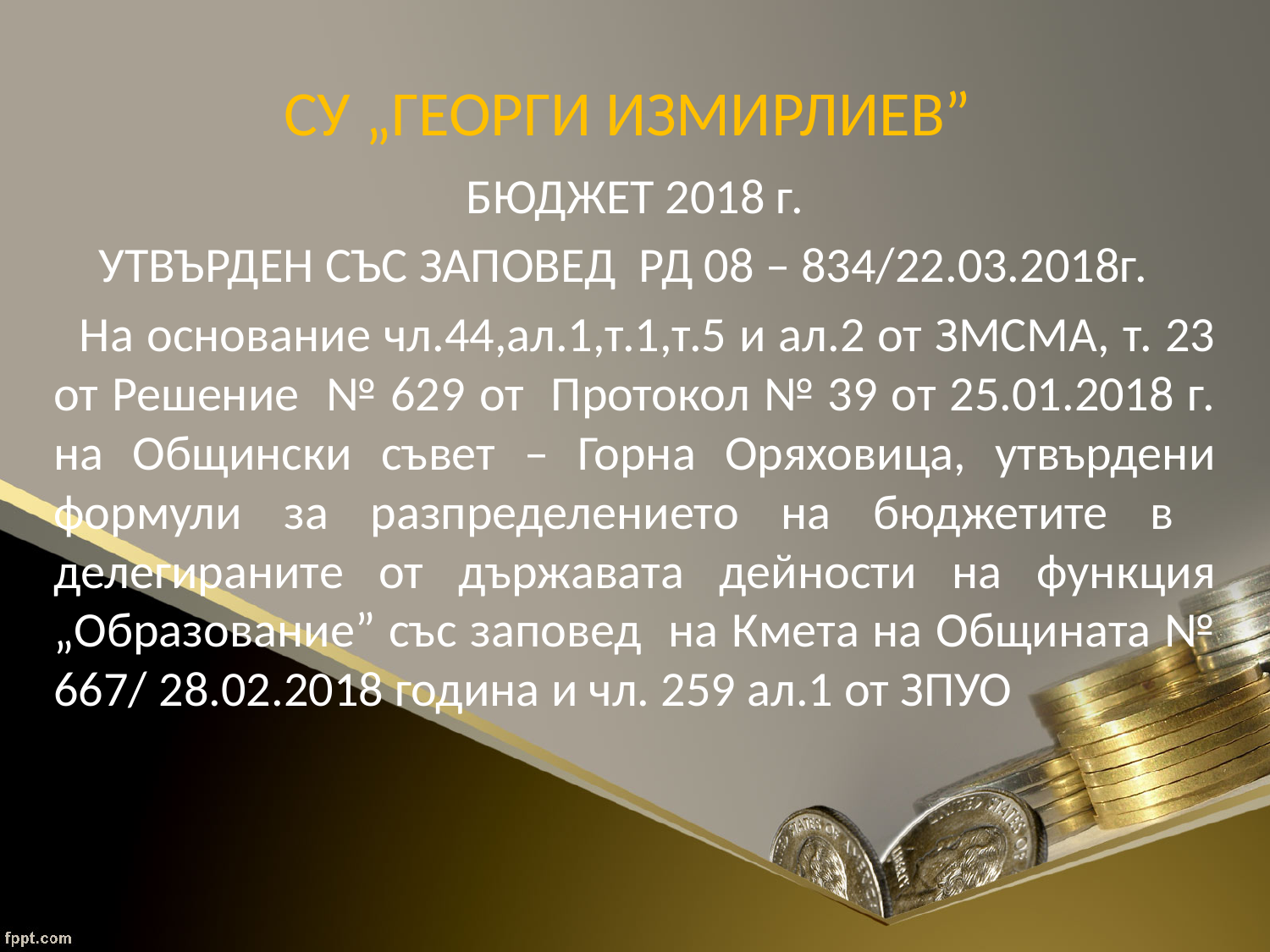

# СУ „ГЕОРГИ ИЗМИРЛИЕВ”
БЮДЖЕТ 2018 г.
    УТВЪРДЕН СЪС ЗАПОВЕД  РД 08 – 834/22.03.2018г.
  На основание чл.44,ал.1,т.1,т.5 и ал.2 от ЗМСМА, т. 23 от Решение  № 629 от  Протокол № 39 от 25.01.2018 г. на Общински съвет – Горна Оряховица, утвърдени формули за разпределението на бюджетите в  делегираните от държавата дейности на функция „Образование” със заповед  на Кмета на Общината № 667/ 28.02.2018 година и чл. 259 ал.1 от ЗПУО